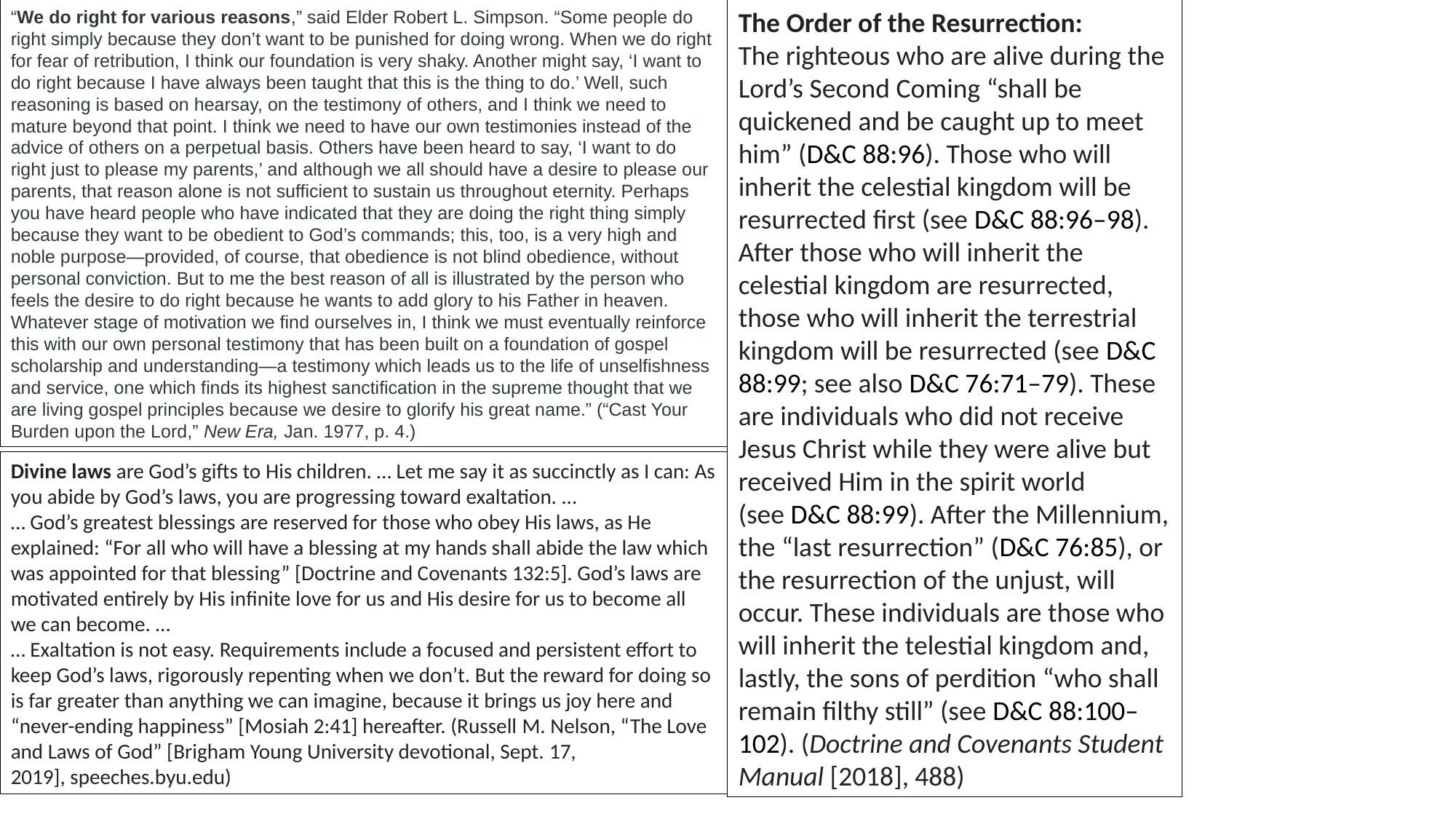

“We do right for various reasons,” said Elder Robert L. Simpson. “Some people do right simply because they don’t want to be punished for doing wrong. When we do right for fear of retribution, I think our foundation is very shaky. Another might say, ‘I want to do right because I have always been taught that this is the thing to do.’ Well, such reasoning is based on hearsay, on the testimony of others, and I think we need to mature beyond that point. I think we need to have our own testimonies instead of the advice of others on a perpetual basis. Others have been heard to say, ‘I want to do right just to please my parents,’ and although we all should have a desire to please our parents, that reason alone is not sufficient to sustain us throughout eternity. Perhaps you have heard people who have indicated that they are doing the right thing simply because they want to be obedient to God’s commands; this, too, is a very high and noble purpose—provided, of course, that obedience is not blind obedience, without personal conviction. But to me the best reason of all is illustrated by the person who feels the desire to do right because he wants to add glory to his Father in heaven. Whatever stage of motivation we find ourselves in, I think we must eventually reinforce this with our own personal testimony that has been built on a foundation of gospel scholarship and understanding—a testimony which leads us to the life of unselfishness and service, one which finds its highest sanctification in the supreme thought that we are living gospel principles because we desire to glorify his great name.” (“Cast Your Burden upon the Lord,” New Era, Jan. 1977, p. 4.)
The Order of the Resurrection:
The righteous who are alive during the Lord’s Second Coming “shall be quickened and be caught up to meet him” (D&C 88:96). Those who will inherit the celestial kingdom will be resurrected first (see D&C 88:96–98). After those who will inherit the celestial kingdom are resurrected, those who will inherit the terrestrial kingdom will be resurrected (see D&C 88:99; see also D&C 76:71–79). These are individuals who did not receive Jesus Christ while they were alive but received Him in the spirit world (see D&C 88:99). After the Millennium, the “last resurrection” (D&C 76:85), or the resurrection of the unjust, will occur. These individuals are those who will inherit the telestial kingdom and, lastly, the sons of perdition “who shall remain filthy still” (see D&C 88:100–102). (Doctrine and Covenants Student Manual [2018], 488)
Divine laws are God’s gifts to His children. … Let me say it as succinctly as I can: As you abide by God’s laws, you are progressing toward exaltation. …
… God’s greatest blessings are reserved for those who obey His laws, as He explained: “For all who will have a blessing at my hands shall abide the law which was appointed for that blessing” [Doctrine and Covenants 132:5]. God’s laws are motivated entirely by His infinite love for us and His desire for us to become all we can become. …
… Exaltation is not easy. Requirements include a focused and persistent effort to keep God’s laws, rigorously repenting when we don’t. But the reward for doing so is far greater than anything we can imagine, because it brings us joy here and “never-ending happiness” [Mosiah 2:41] hereafter. (Russell M. Nelson, “The Love and Laws of God” [Brigham Young University devotional, Sept. 17, 2019], speeches.byu.edu)